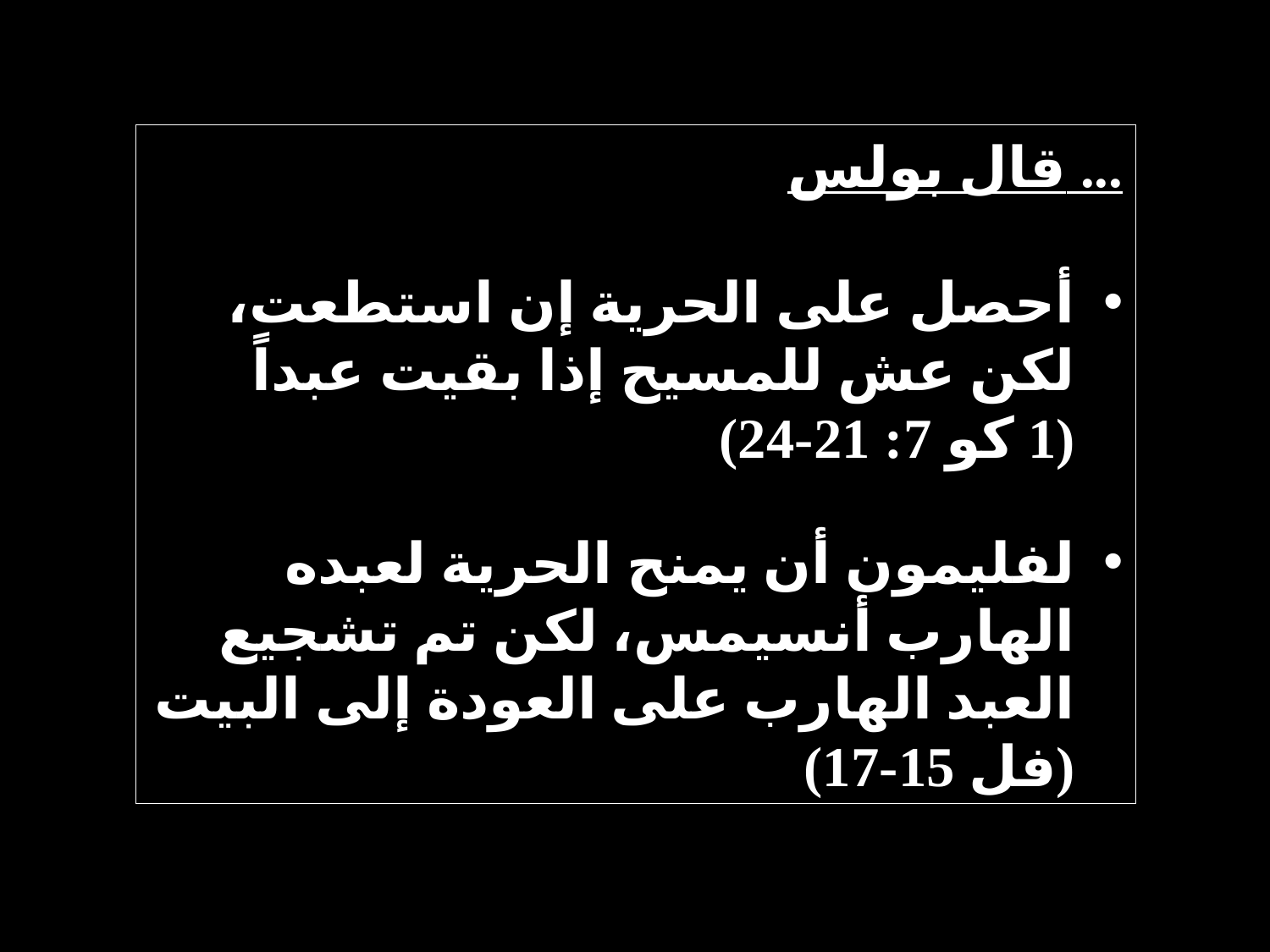

قال بولس ...

أحصل على الحرية إن استطعت، لكن عش للمسيح إذا بقيت عبداً     (1 كو 7: 21-24)

لفليمون أن يمنح الحرية لعبده الهارب أنسيمس، لكن تم تشجيع العبد الهارب على العودة إلى البيت (فل 15-17)